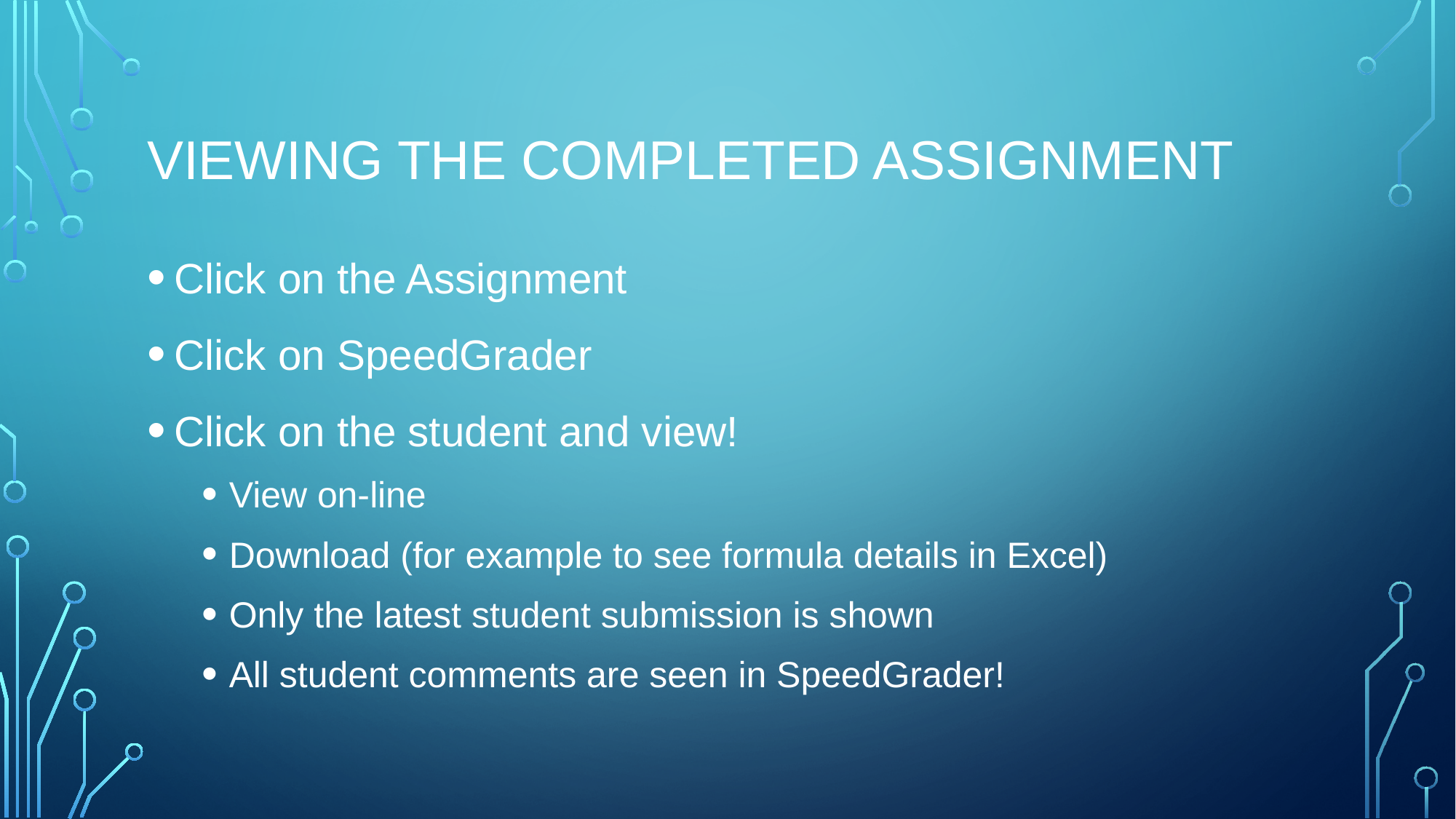

# Viewing the Completed Assignment
Click on the Assignment
Click on SpeedGrader
Click on the student and view!
View on-line
Download (for example to see formula details in Excel)
Only the latest student submission is shown
All student comments are seen in SpeedGrader!